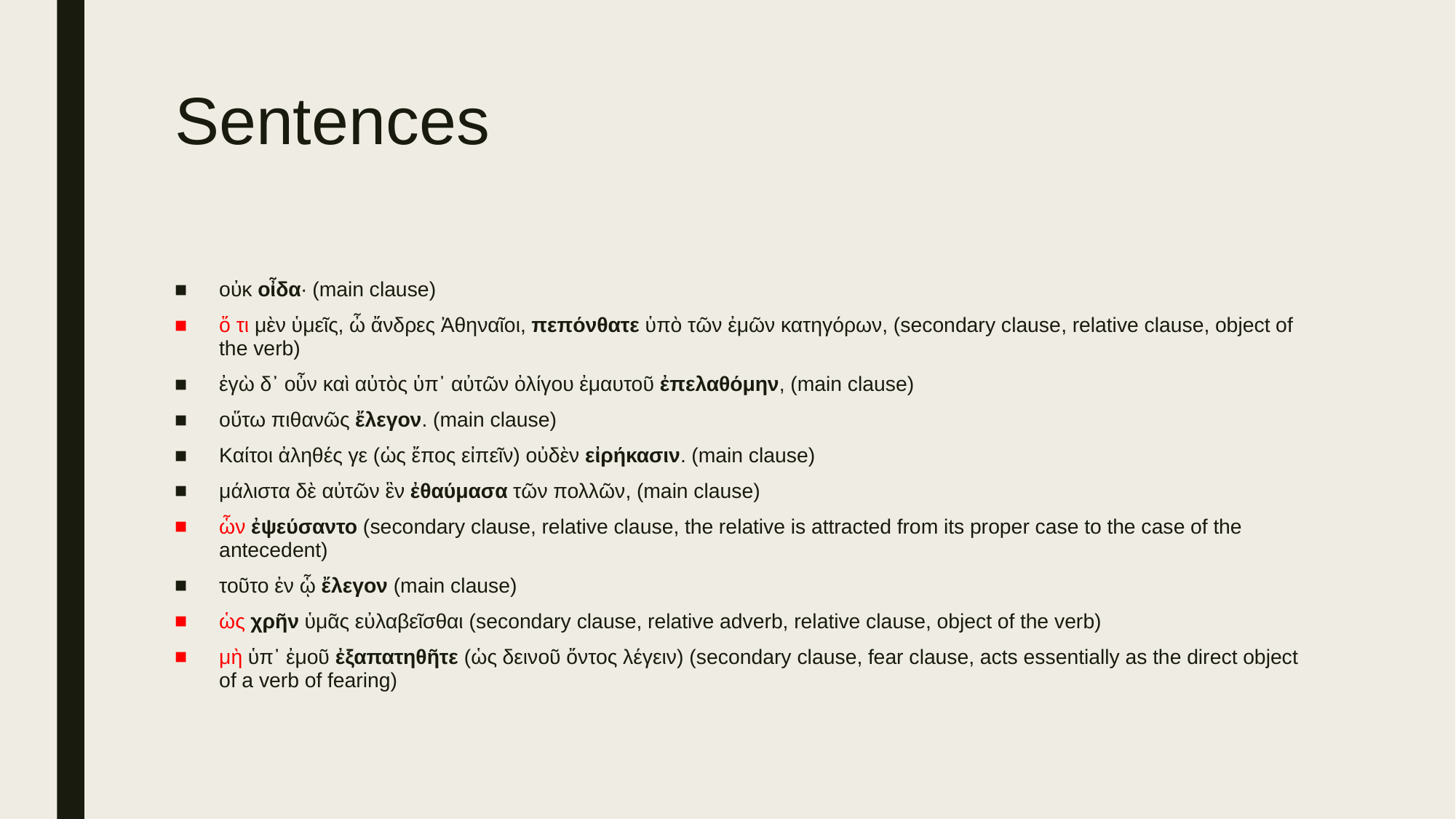

# Sentences
οὐκ οἶδα· (main clause)
ὅ τι μὲν ὑμεῖς, ὦ ἄνδρες Ἀθηναῖοι, πεπόνθατε ὑπὸ τῶν ἐμῶν κατηγόρων, (secondary clause, relative clause, object of the verb)
ἐγὼ δ᾽ οὖν καὶ αὐτὸς ὑπ᾽ αὐτῶν ὀλίγου ἐμαυτοῦ ἐπελαθόμην, (main clause)
οὕτω πιθανῶς ἔλεγον. (main clause)
Καίτοι ἀληθές γε (ὡς ἔπος εἰπεῖν) οὐδὲν εἰρήκασιν. (main clause)
μάλιστα δὲ αὐτῶν ἓν ἐθαύμασα τῶν πολλῶν, (main clause)
ὧν ἐψεύσαντο (secondary clause, relative clause, the relative is attracted from its proper case to the case of the antecedent)
τοῦτο ἐν ᾧ ἔλεγον (main clause)
ὡς χρῆν ὑμᾶς εὐλαβεῖσθαι (secondary clause, relative adverb, relative clause, object of the verb)
μὴ ὑπ᾽ ἐμοῦ ἐξαπατηθῆτε (ὡς δεινοῦ ὄντος λέγειν) (secondary clause, fear clause, acts essentially as the direct object of a verb of fearing)